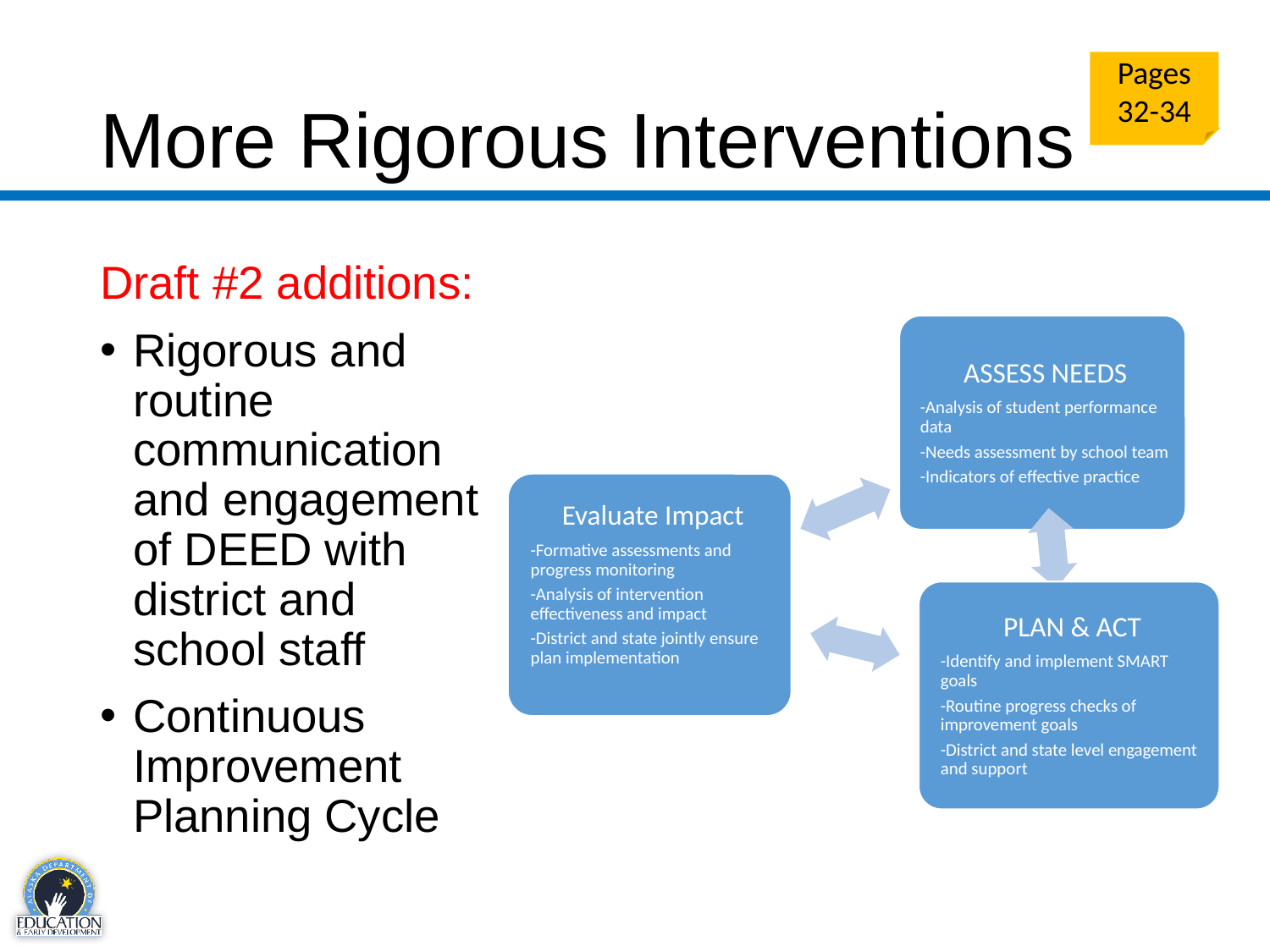

# More Rigorous Interventions – draft 2 additions
Pages 32-34
Draft #2 additions:
Rigorous and routine communication and engagement of DEED with district and school staff
Continuous Improvement Planning Cycle
ASSESS NEEDS
-Analysis of student performance data
-Needs assessment by school team
-Indicators of effective practice

PLAN & ACT
-Identify and implement SMART goals
-Routine progress checks of improvement goals
-District and state level engagement and support

Evaluate Impact
-Formative assessments and progress monitoring
-Analysis of intervention effectiveness and impact
-District and state jointly ensure plan implementation